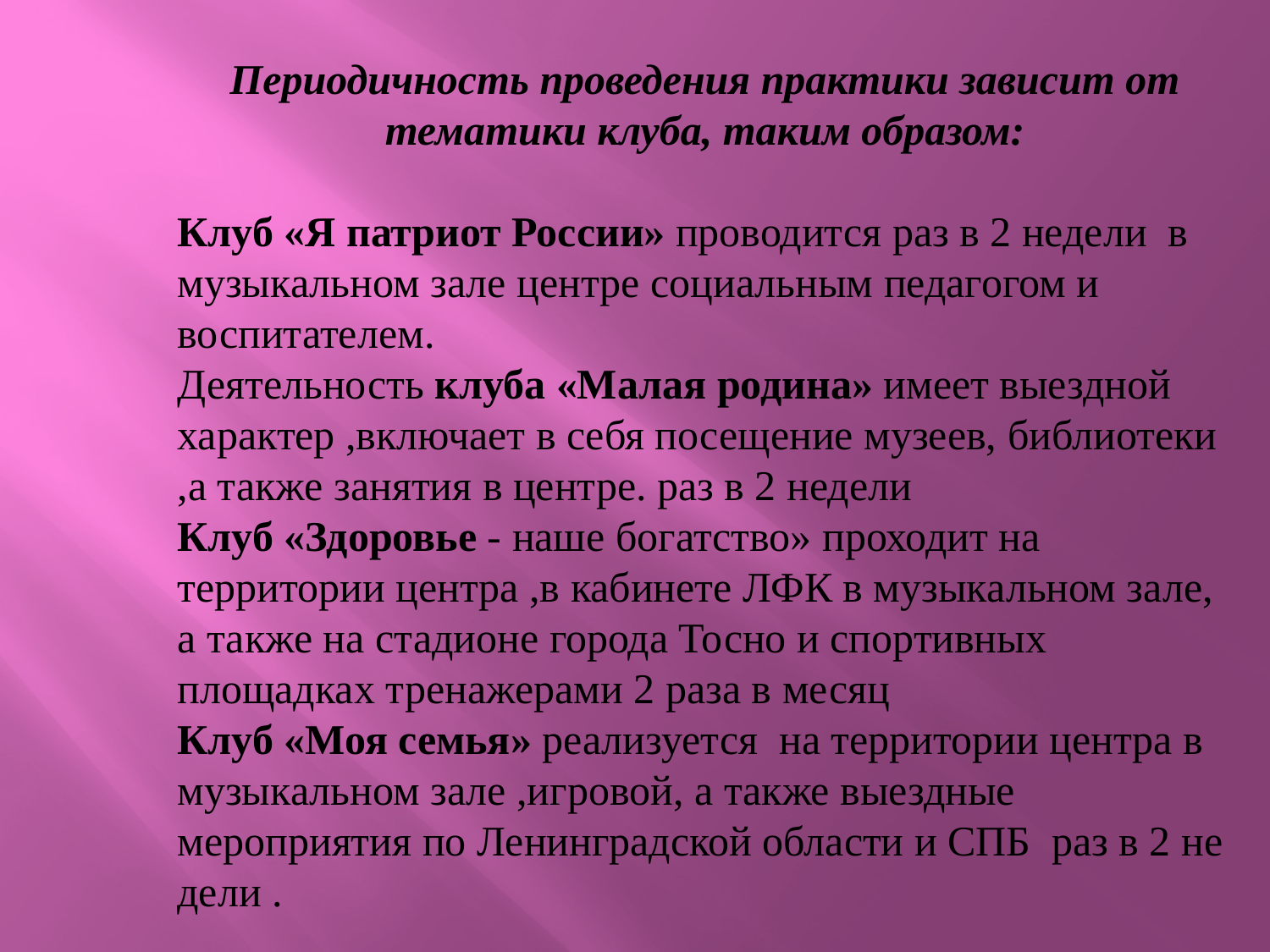

Периодичность проведения практики зависит от тематики клуба, таким образом:

Клуб «Я патриот России» проводится раз в 2 недели  в музыкальном зале центре социальным педагогом и воспитателем.
Деятельность клуба «Малая родина» имеет выездной характер ,включает в себя посещение музеев, библиотеки  ,а также занятия в центре. раз в 2 недели
Клуб «Здоровье - наше богатство» проходит на территории центра ,в кабинете ЛФК в музыкальном зале, а также на стадионе города Тосно и спортивных площадках тренажерами 2 раза в месяц
Клуб «Моя семья» реализуется  на территории центра в музыкальном зале ,игровой, а также выездные мероприятия по Ленинградской области и СПБ  раз в 2 не дели .